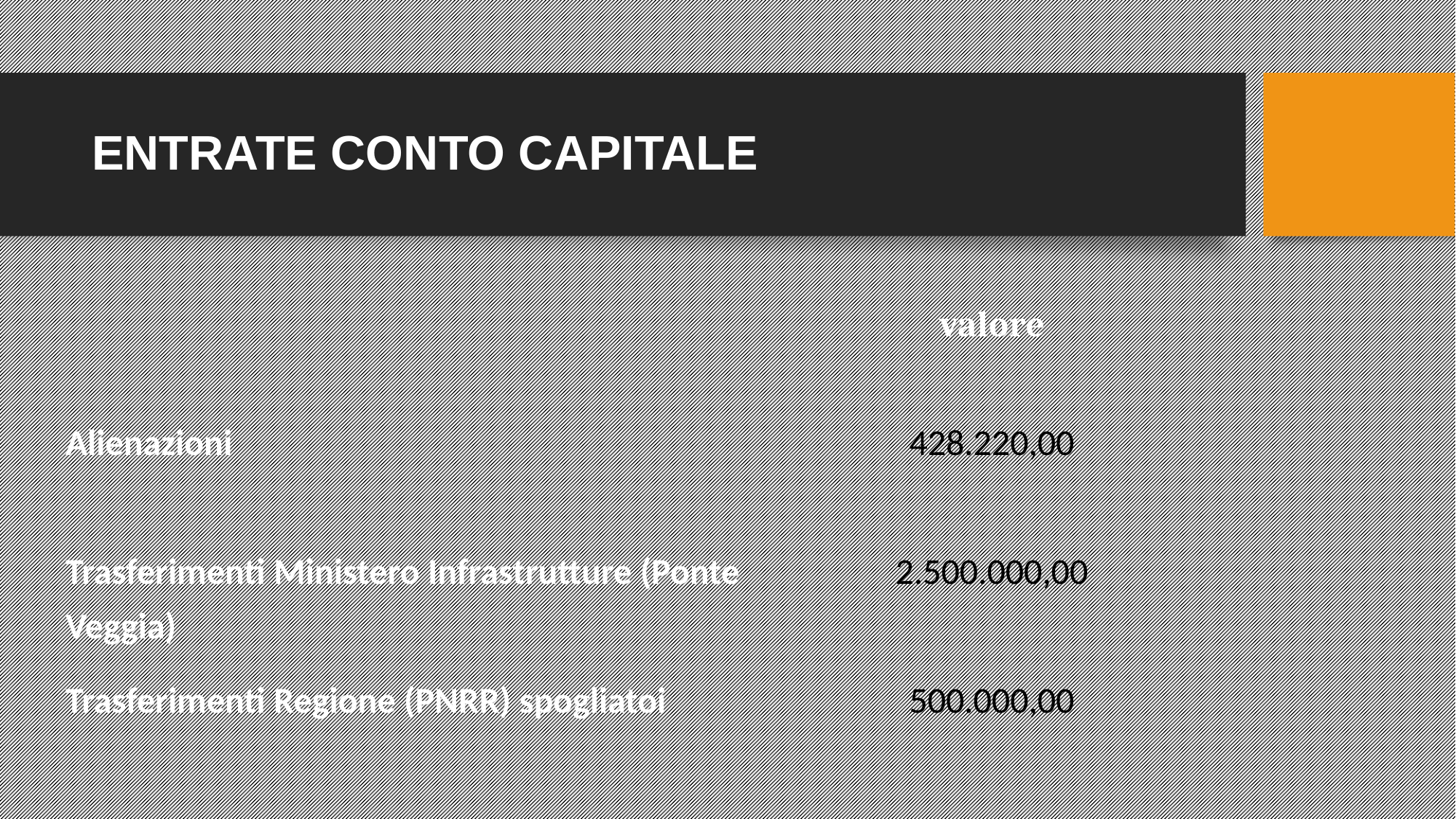

ENTRATE CONTO CAPITALE
|  | valore |
| --- | --- |
| Alienazioni | 428.220,00 |
| Trasferimenti Ministero Infrastrutture (Ponte Veggia) | 2.500.000,00 |
| Trasferimenti Regione (PNRR) spogliatoi | 500.000,00 |